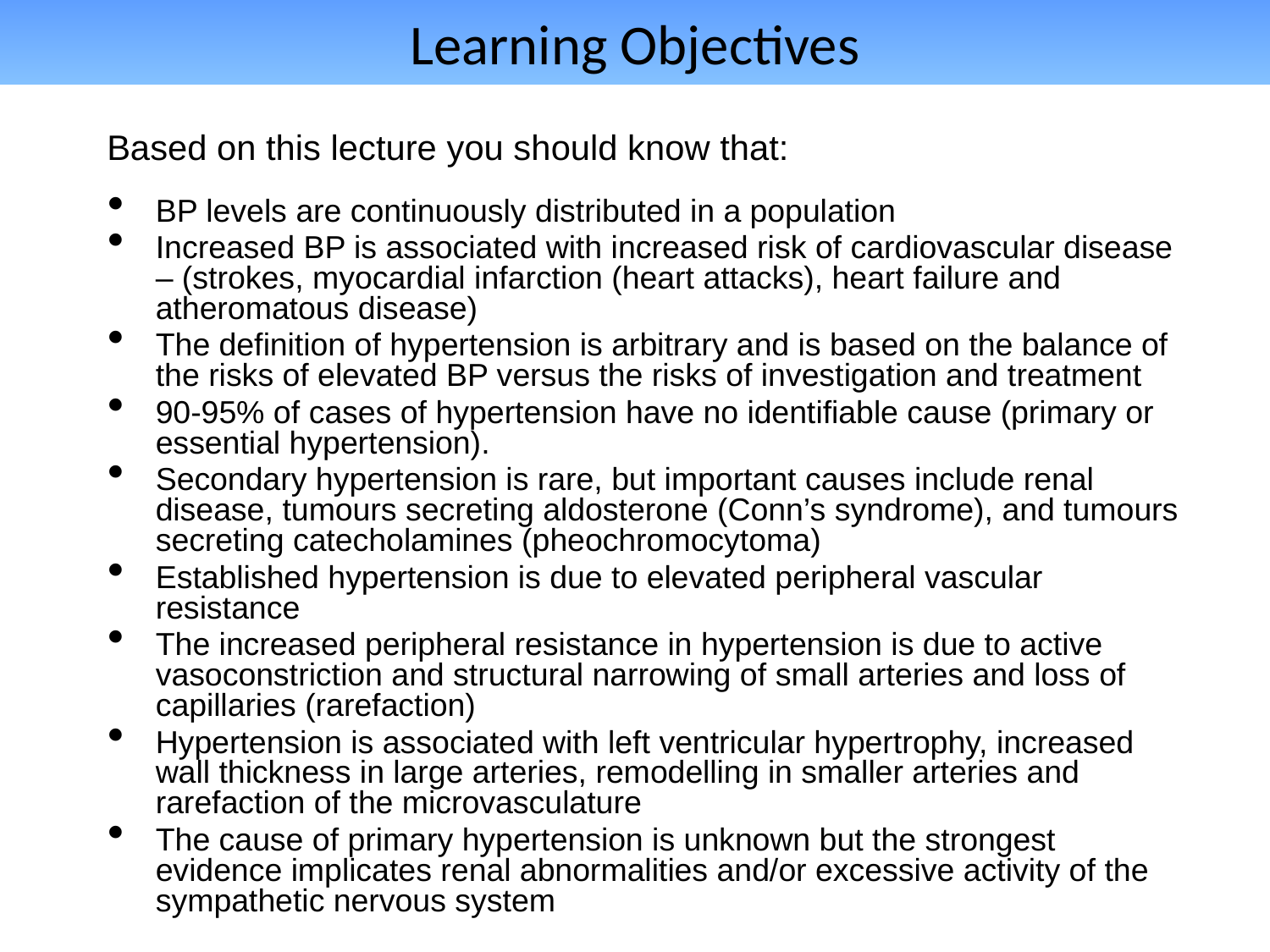

# Learning Objectives
Based on this lecture you should know that:
BP levels are continuously distributed in a population
Increased BP is associated with increased risk of cardiovascular disease – (strokes, myocardial infarction (heart attacks), heart failure and atheromatous disease)
The definition of hypertension is arbitrary and is based on the balance of the risks of elevated BP versus the risks of investigation and treatment
90-95% of cases of hypertension have no identifiable cause (primary or essential hypertension).
Secondary hypertension is rare, but important causes include renal disease, tumours secreting aldosterone (Conn’s syndrome), and tumours secreting catecholamines (pheochromocytoma)
Established hypertension is due to elevated peripheral vascular resistance
The increased peripheral resistance in hypertension is due to active vasoconstriction and structural narrowing of small arteries and loss of capillaries (rarefaction)
Hypertension is associated with left ventricular hypertrophy, increased wall thickness in large arteries, remodelling in smaller arteries and rarefaction of the microvasculature
The cause of primary hypertension is unknown but the strongest evidence implicates renal abnormalities and/or excessive activity of the sympathetic nervous system